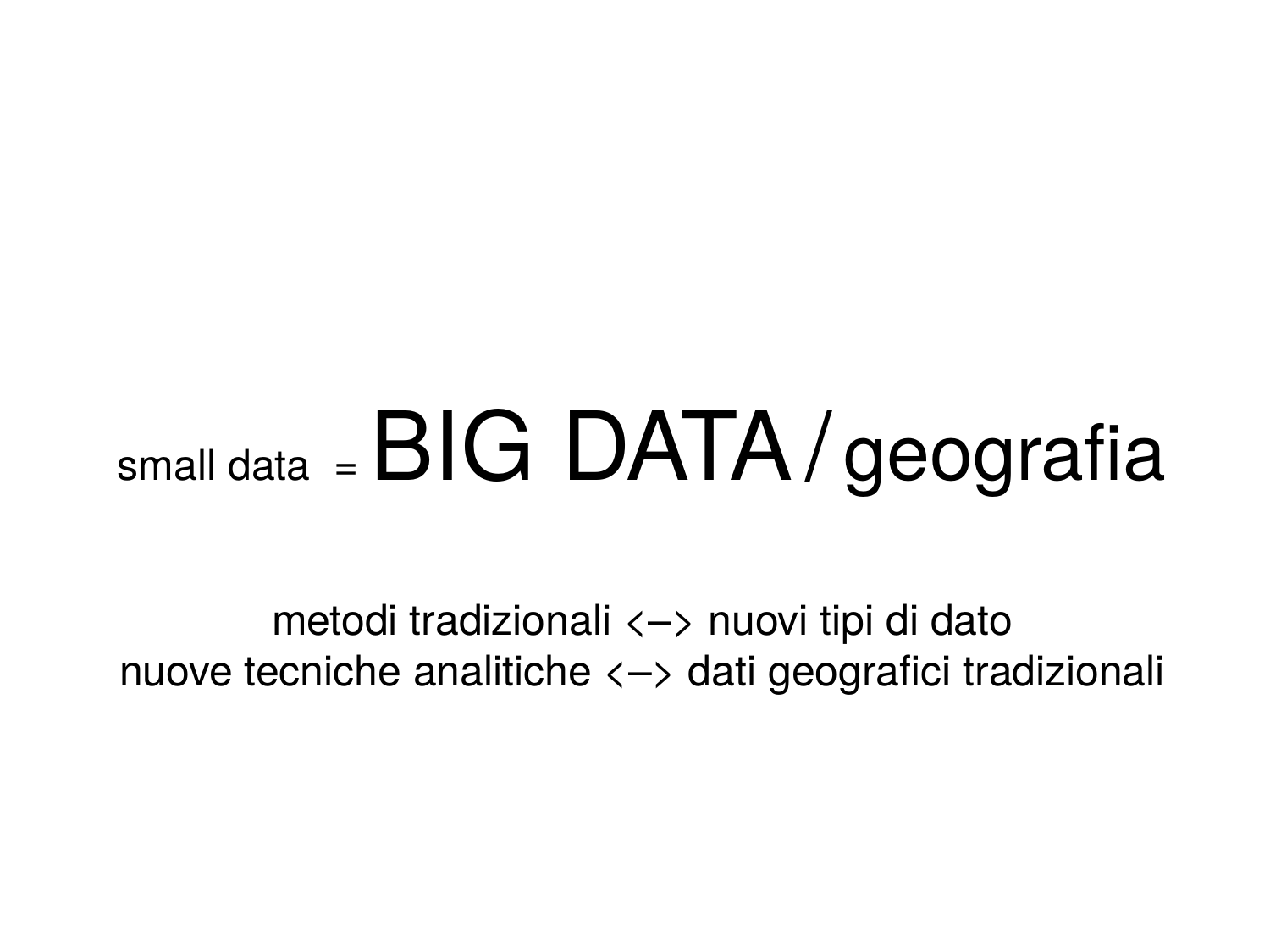

# small data  = BIG DATA / geografia

metodi tradizionali <–> nuovi tipi di dato
nuove tecniche analitiche <–> dati geografici tradizionali